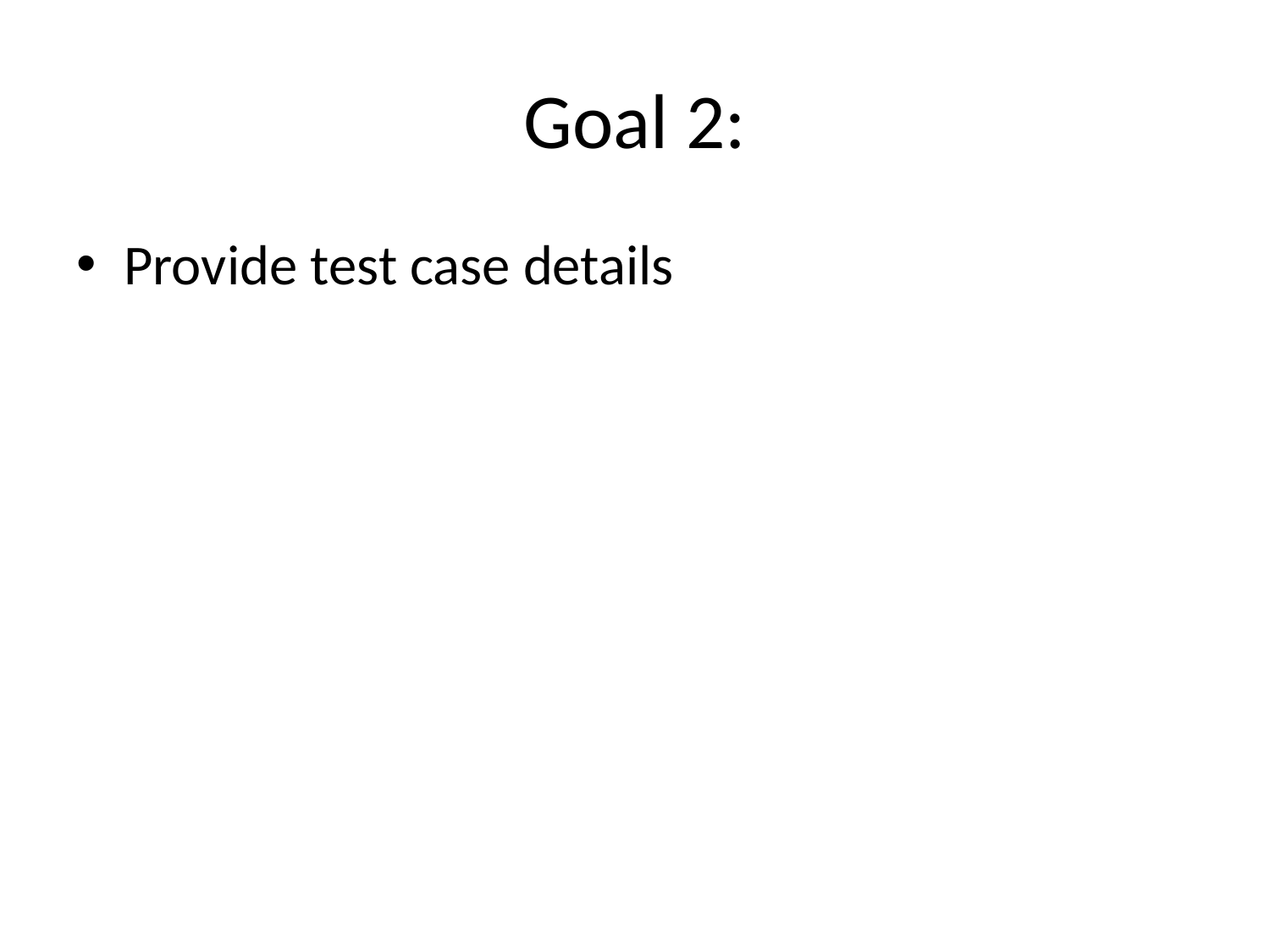

# Goal 2:
Provide test case details